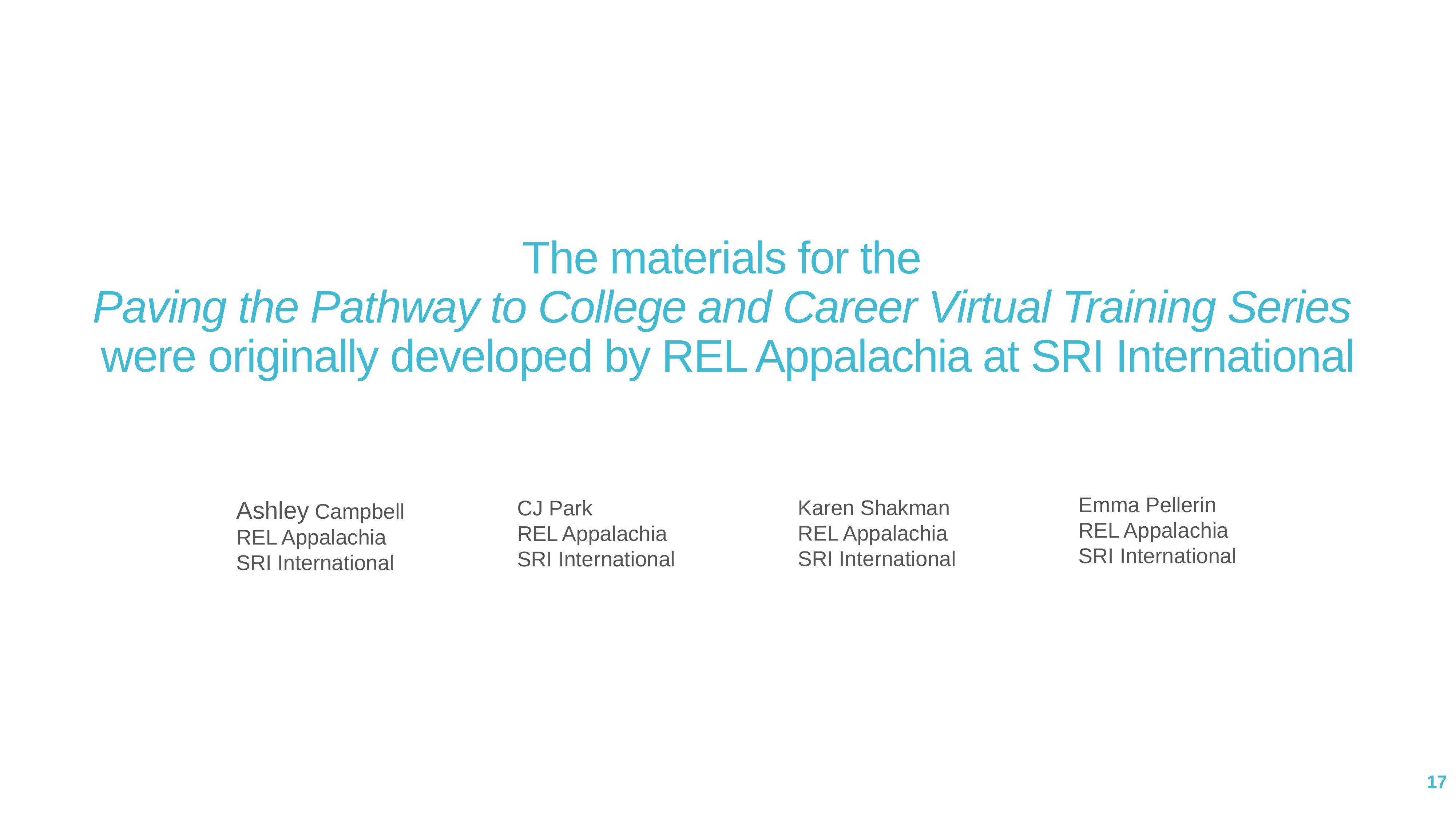

The materials for the
Paving the Pathway to College and Career Virtual Training Series
were originally developed by REL Appalachia at SRI International
Emma Pellerin
REL Appalachia
SRI International
Karen Shakman
REL Appalachia
SRI International
Ashley Campbell
REL Appalachia
SRI International
CJ Park
REL Appalachia
SRI International
17